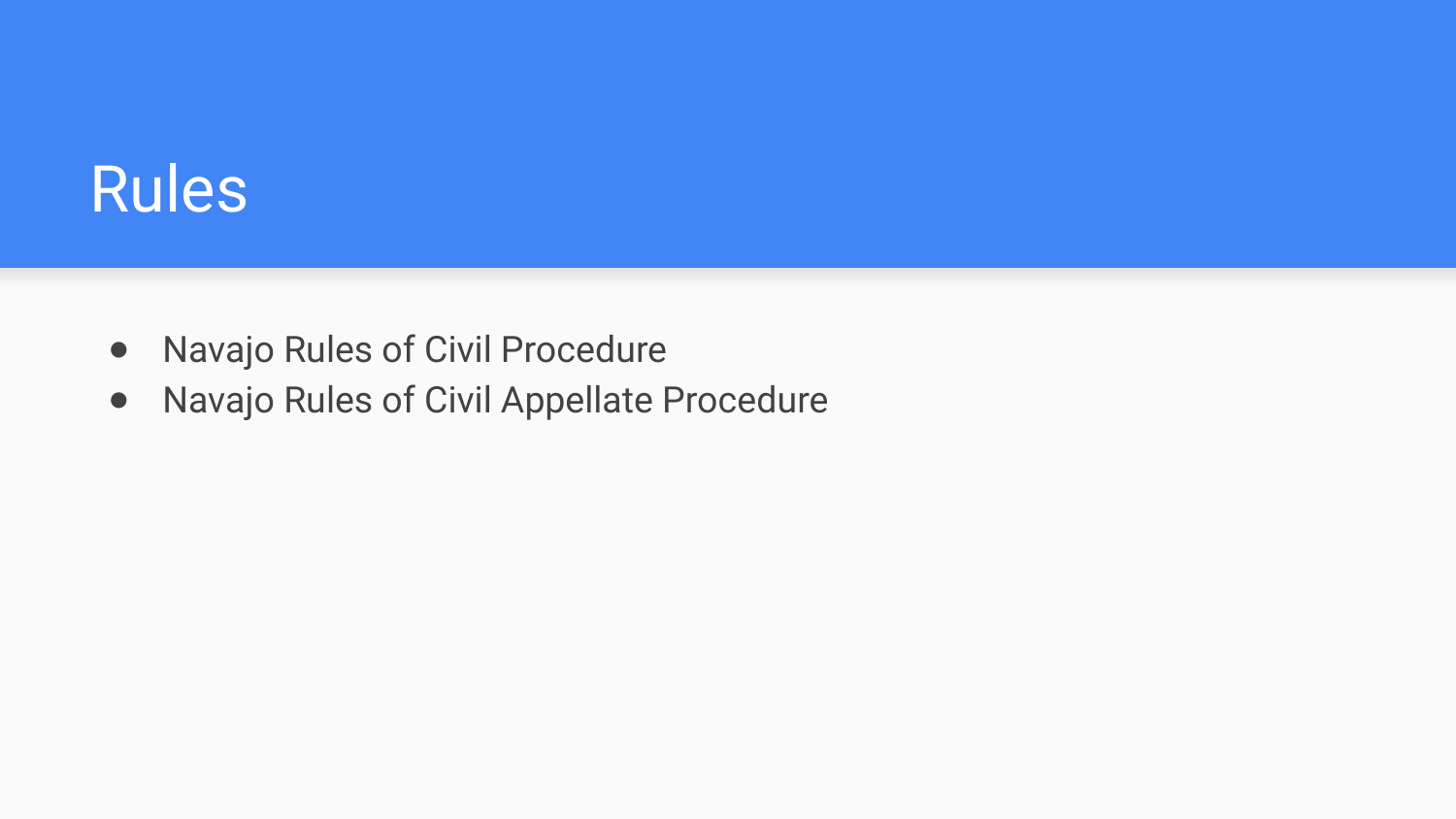

# Rules
Navajo Rules of Civil Procedure
Navajo Rules of Civil Appellate Procedure